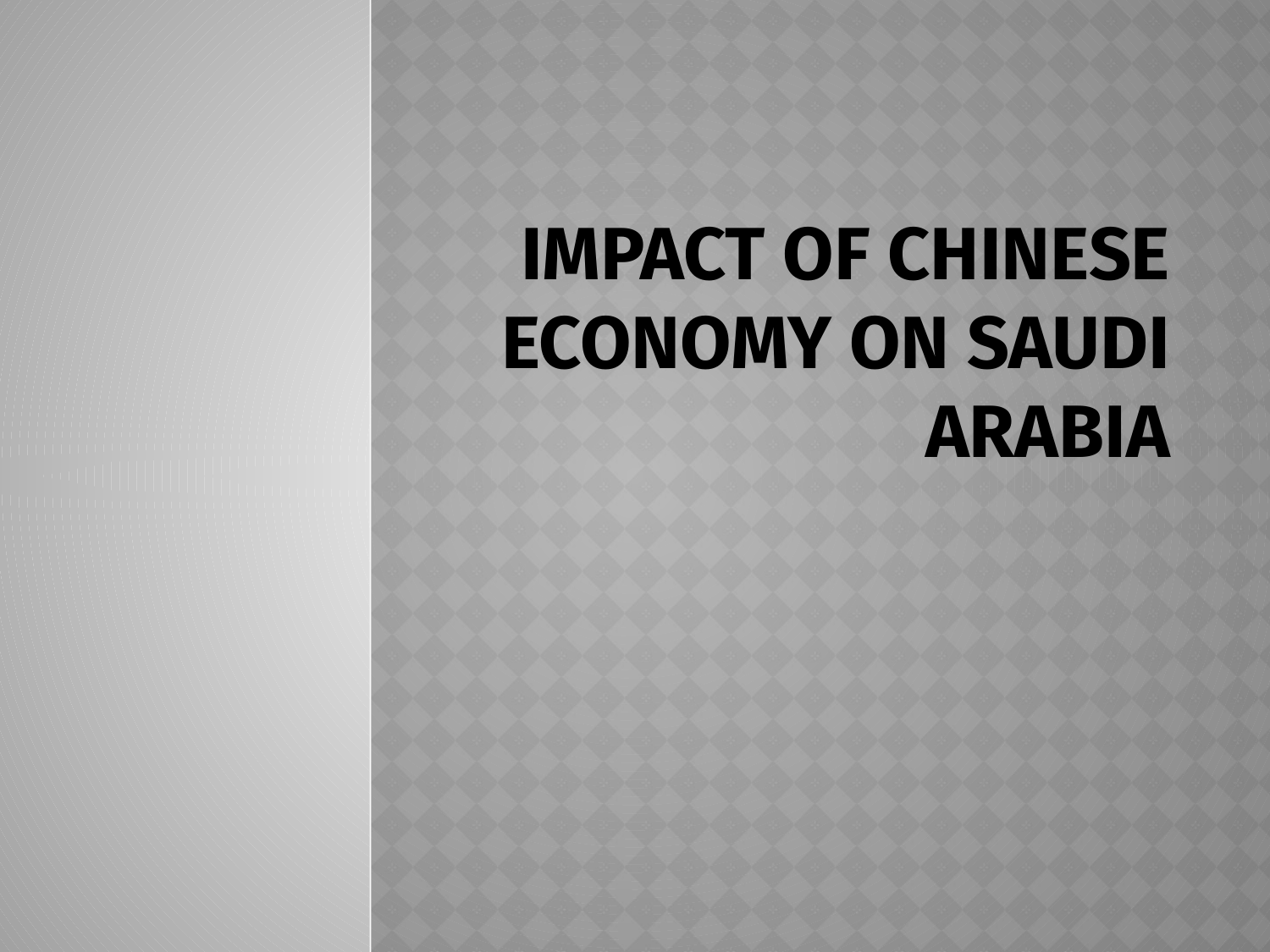

# Impact of Chinese Economy on Saudi Arabia